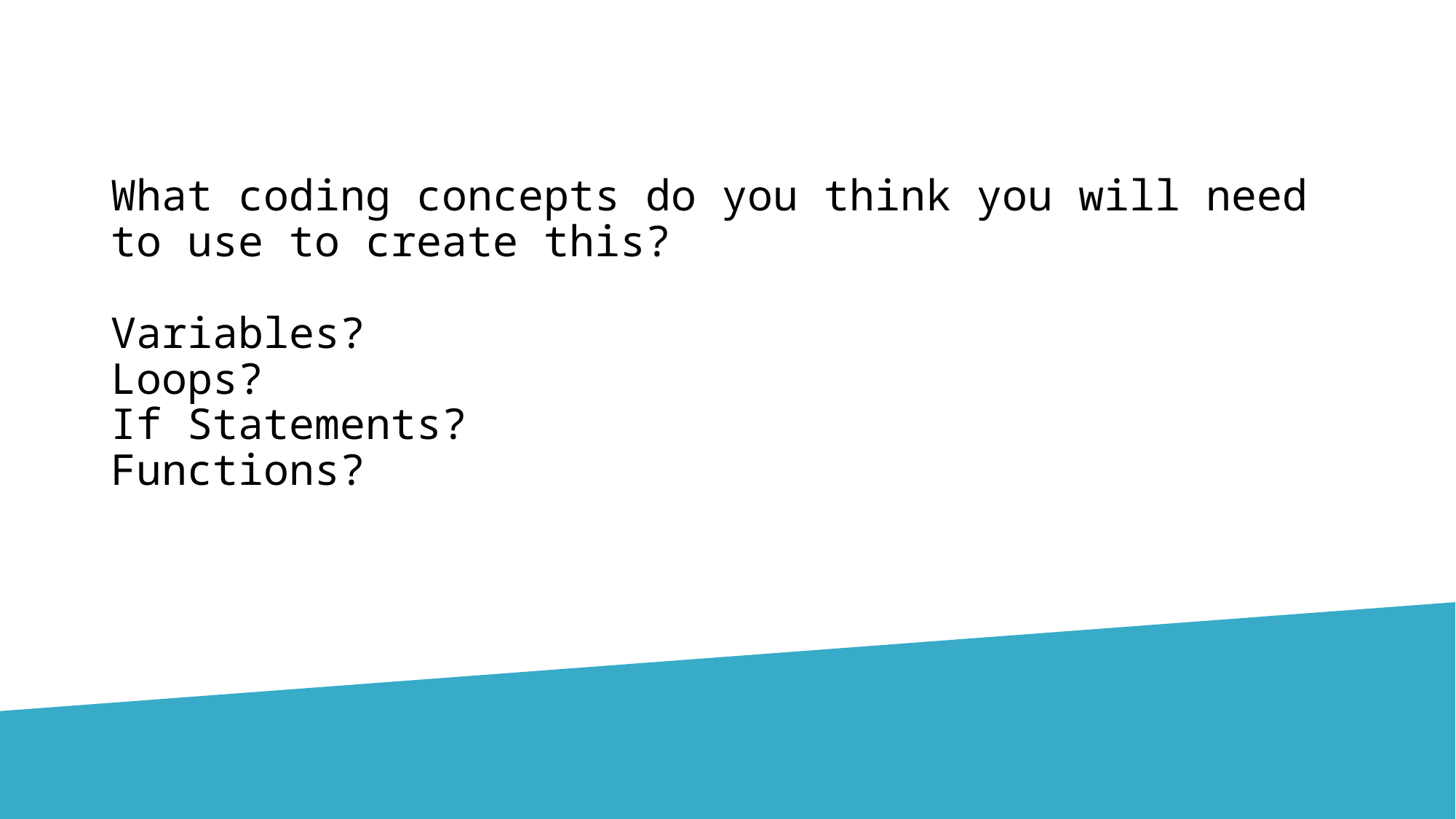

# What coding concepts do you think you will need to use to create this? Variables? Loops? If Statements? Functions?